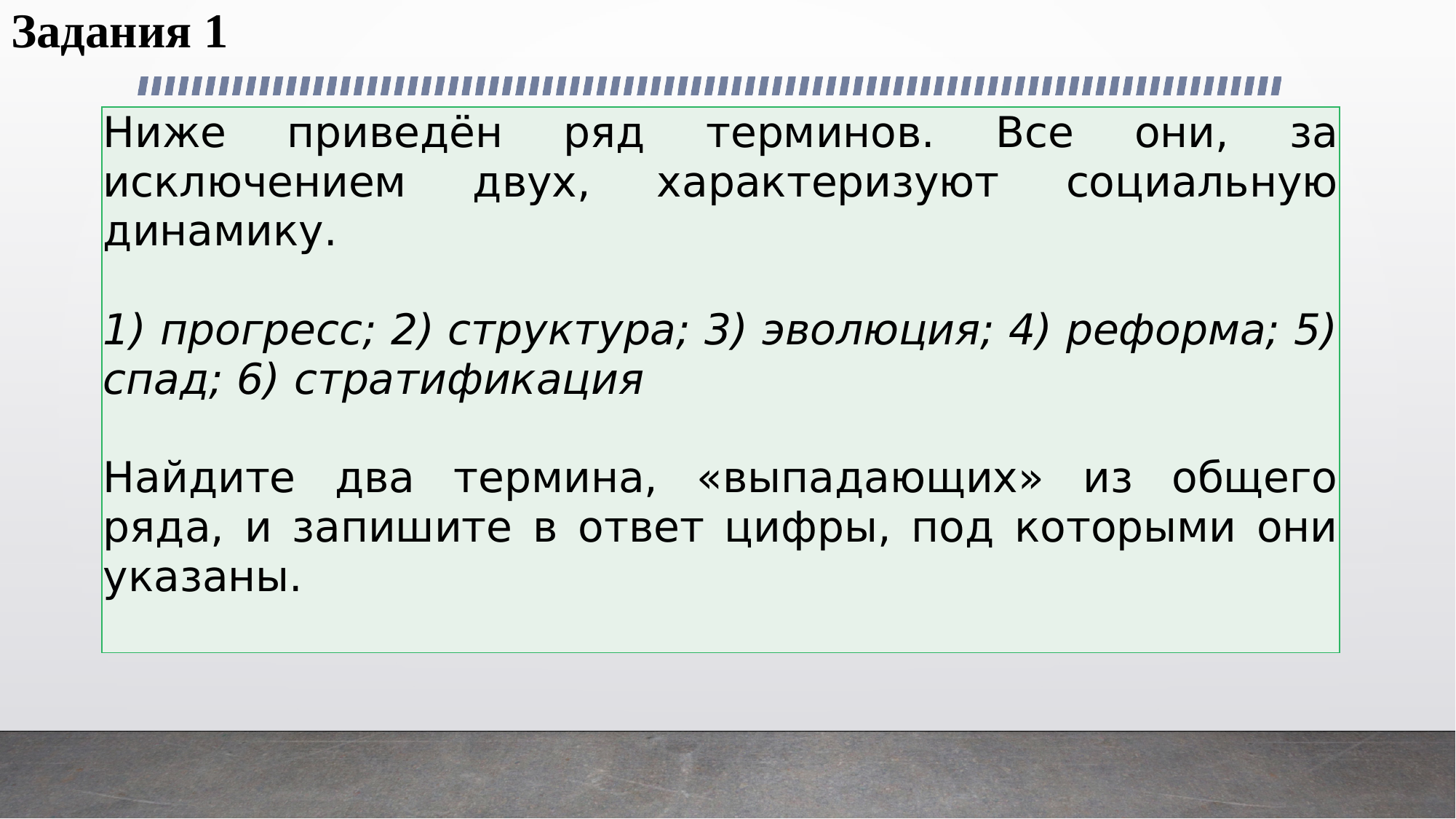

# Задания 1
| Ниже приведён ряд терминов. Все они, за исключением двух, характеризуют социальную динамику.   1) прогресс; 2) структура; 3) эволюция; 4) реформа; 5) спад; 6) стратификация   Найдите два термина, «выпадающих» из общего ряда, и запишите в ответ цифры, под которыми они указаны. |
| --- |